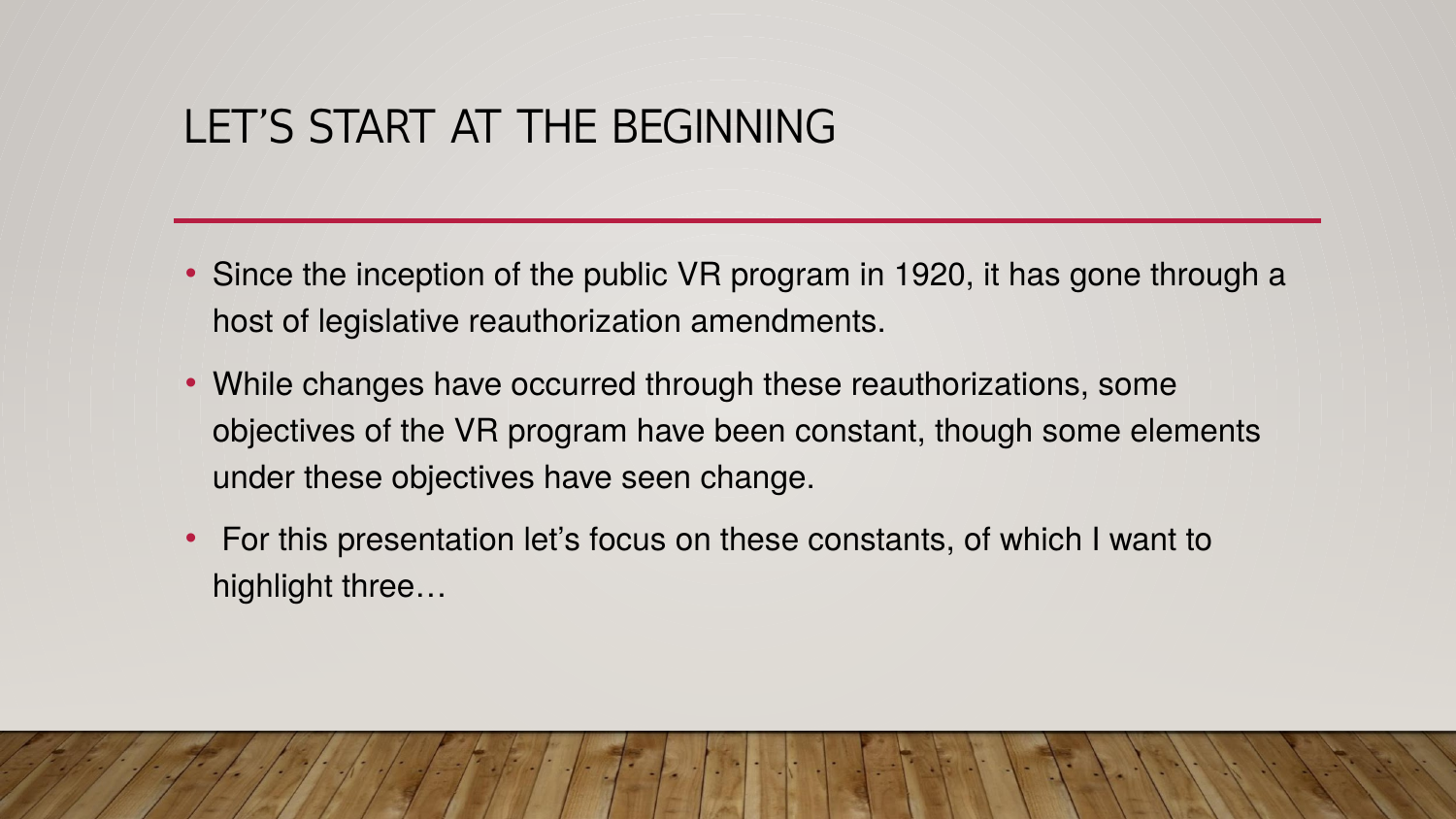

# LET’S START AT THE BEGINNING
Since the inception of the public VR program in 1920, it has gone through a host of legislative reauthorization amendments.
While changes have occurred through these reauthorizations, some objectives of the VR program have been constant, though some elements under these objectives have seen change.
 For this presentation let’s focus on these constants, of which I want to highlight three…